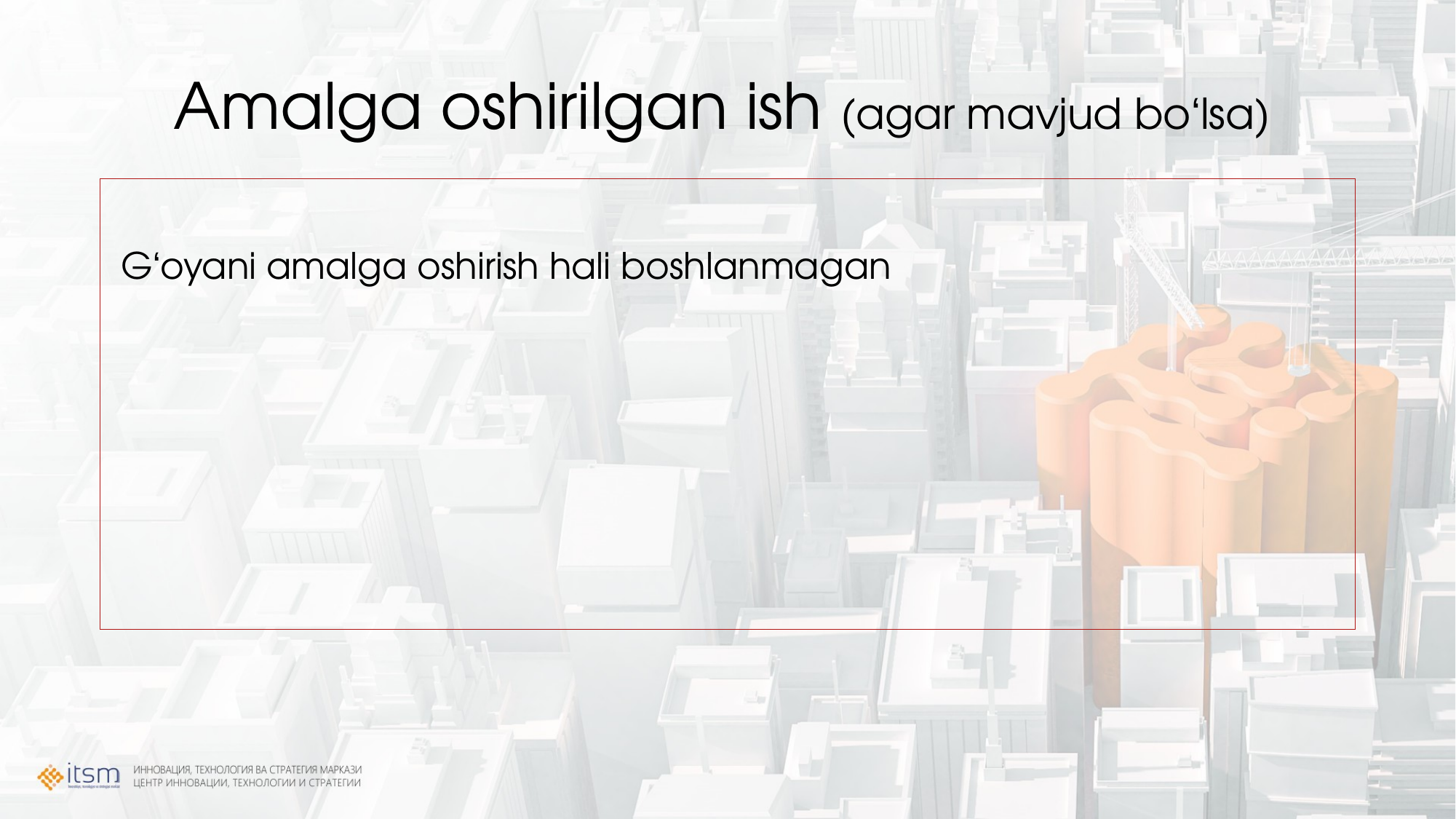

# Amalga oshirilgan ish (agar mavjud boʻlsa)

 Gʻoyani amalga oshirish hali boshlanmagan